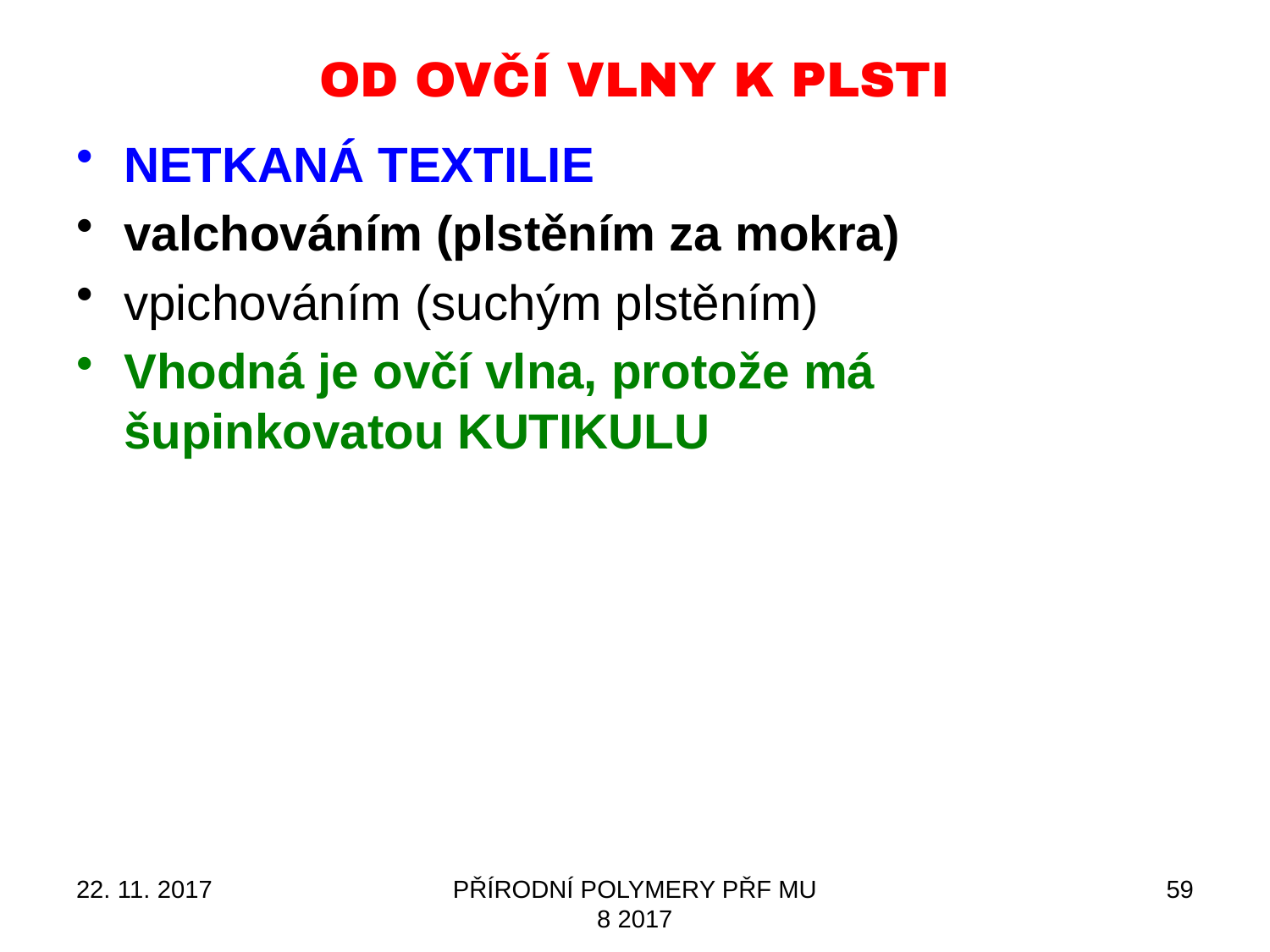

# OD OVČÍ VLNY K PLSTI
NETKANÁ TEXTILIE
valchováním (plstěním za mokra)
vpichováním (suchým plstěním)
Vhodná je ovčí vlna, protože má šupinkovatou KUTIKULU
22. 11. 2017
PŘÍRODNÍ POLYMERY PŘF MU 8 2017
59